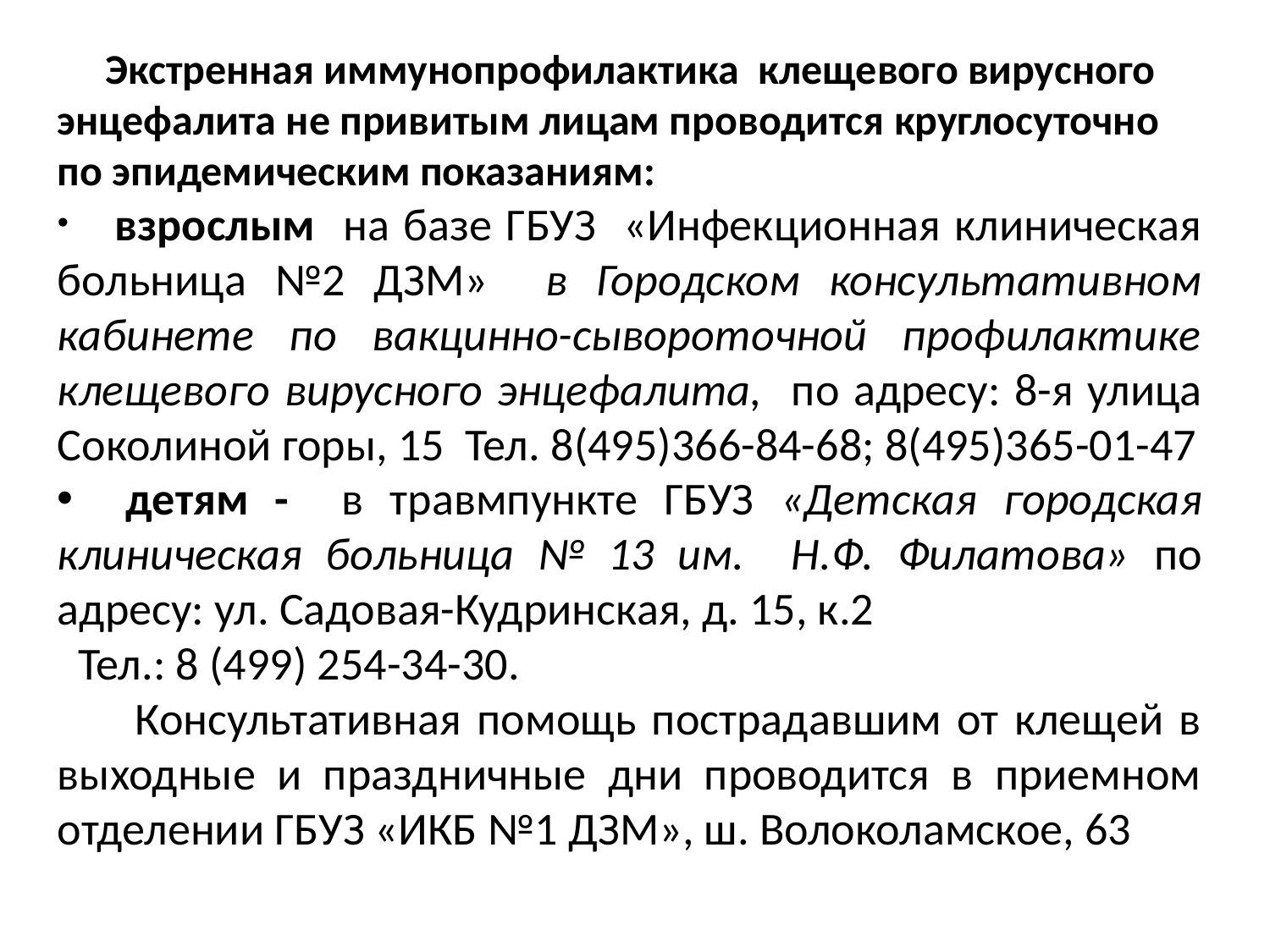

Экстренная иммунопрофилактика  клещевого вирусного энцефалита не привитым лицам проводится круглосуточно по эпидемическим показаниям:
    взрослым  на базе ГБУЗ  «Инфекционная клиническая больница №2 ДЗМ»  в Городском консультативном кабинете по вакцинно-сывороточной профилактике клещевого вирусного энцефалита,  по адресу: 8-я улица Соколиной горы, 15  Тел. 8(495)366-84-68; 8(495)365-01-47
  детям -  в травмпункте ГБУЗ «Детская городская клиническая больница № 13 им.  Н.Ф. Филатова» по адресу: ул. Садовая-Кудринская, д. 15, к.2
  Тел.: 8 (499) 254-34-30.
     Консультативная помощь пострадавшим от клещей в выходные и праздничные дни проводится в приемном отделении ГБУЗ «ИКБ №1 ДЗМ», ш. Волоколамское, 63